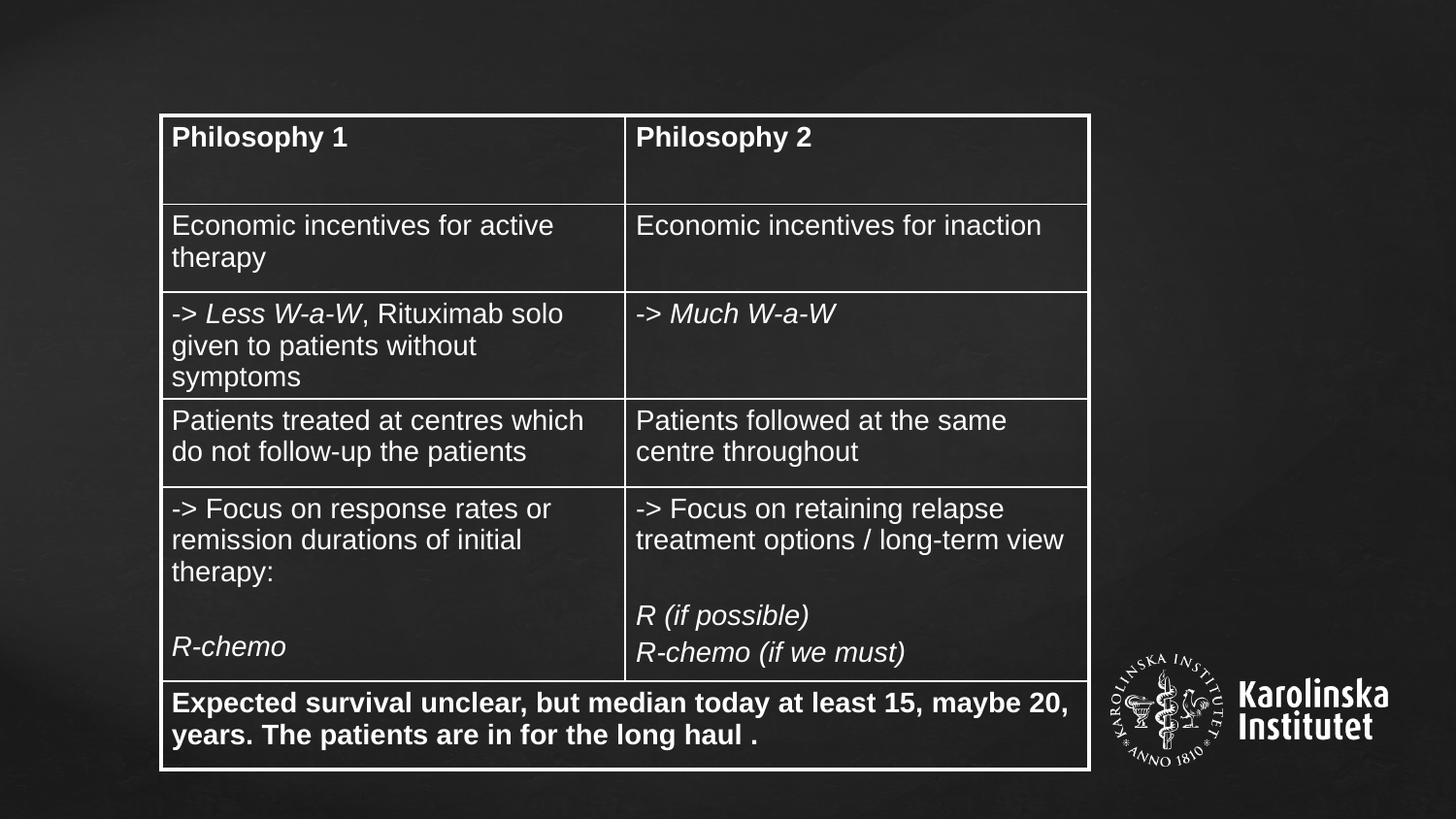

| Philosophy 1 | Philosophy 2 |
| --- | --- |
| Economic incentives for active therapy | Economic incentives for inaction |
| -> Less W-a-W, Rituximab solo given to patients without symptoms | -> Much W-a-W |
| Patients treated at centres which do not follow-up the patients | Patients followed at the same centre throughout |
| -> Focus on response rates or remission durations of initial therapy: R-chemo | -> Focus on retaining relapse treatment options / long-term view R (if possible) R-chemo (if we must) |
| Expected survival unclear, but median today at least 15, maybe 20, years. The patients are in for the long haul . |  |